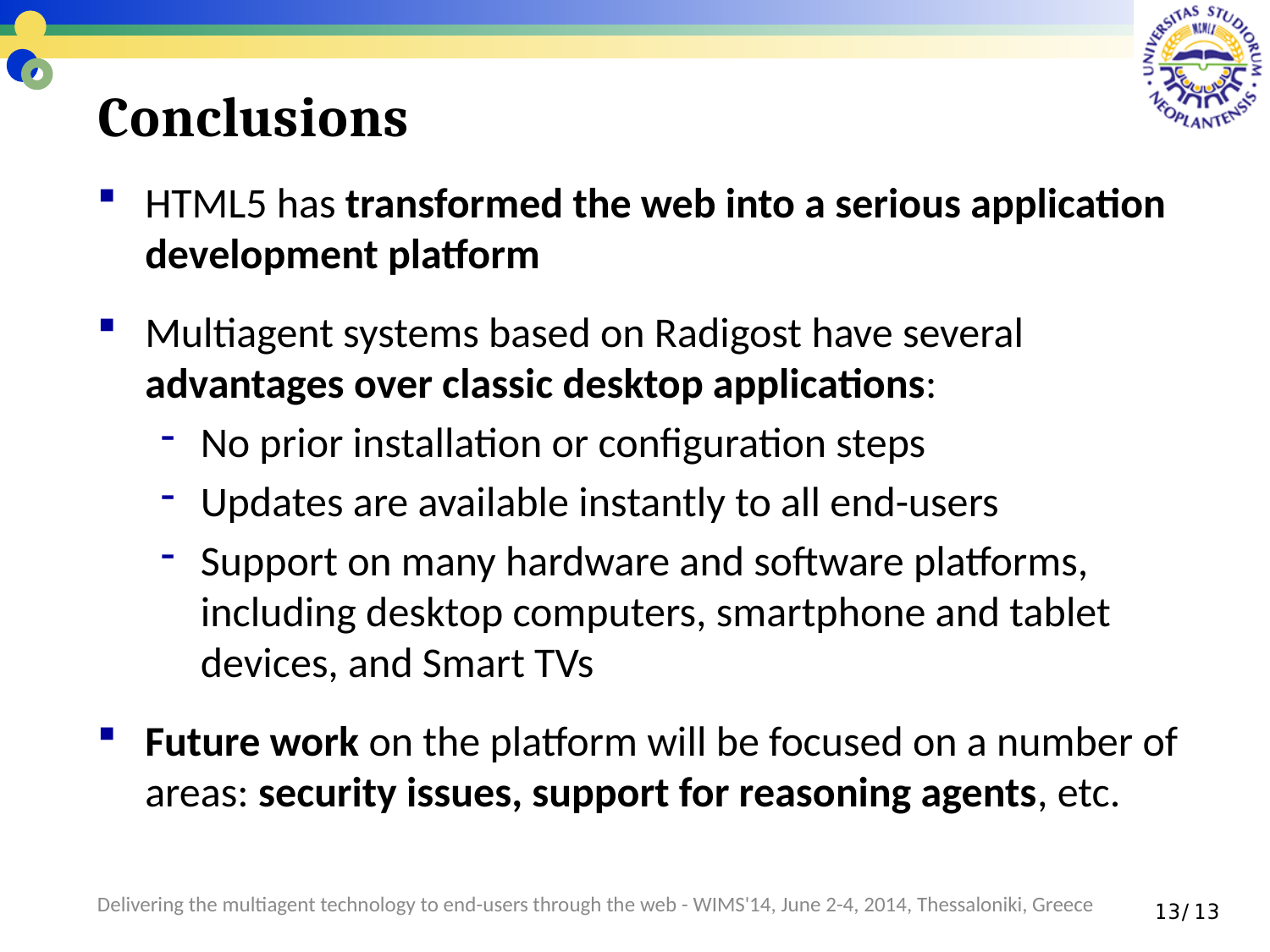

# Conclusions
HTML5 has transformed the web into a serious application development platform

Multiagent systems based on Radigost have several advantages over classic desktop applications:
No prior installation or configuration steps
Updates are available instantly to all end-users
Support on many hardware and software platforms, including desktop computers, smartphone and tablet devices, and Smart TVs

Future work on the platform will be focused on a number of areas: security issues, support for reasoning agents, etc.
Delivering the multiagent technology to end-users through the web - WIMS'14, June 2-4, 2014, Thessaloniki, Greece
13/13